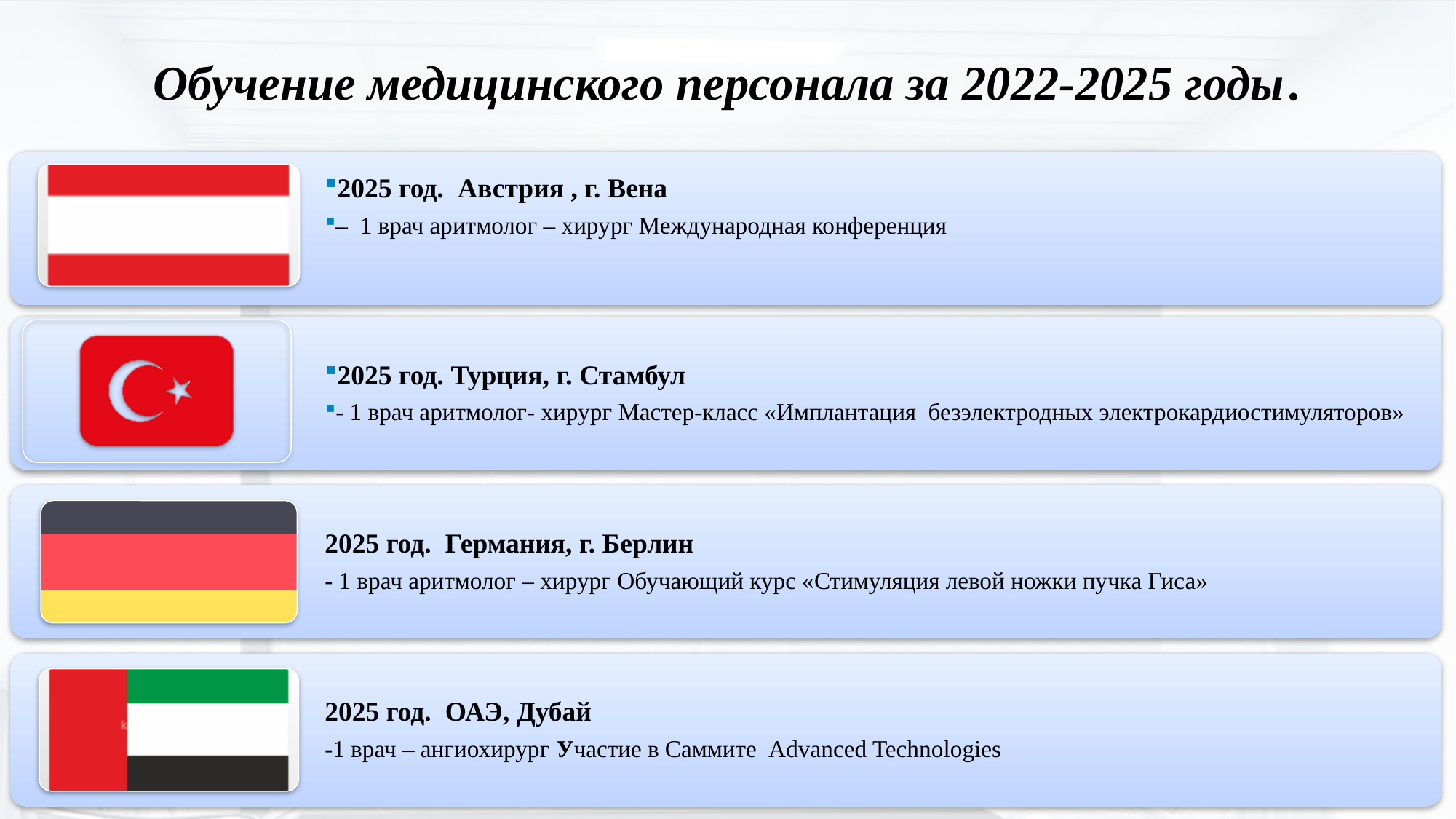

# Обучение медицинского персонала за 2022-2025 годы.
2025 год.  Австрия , г. Вена
–  1 врач аритмолог – хирург Международная конференция

2025 год. Турция, г. Стамбул
- 1 врач аритмолог- хирург Мастер-класс «Имплантация  безэлектродных электрокардиостимуляторов»
2025 год.  Германия, г. Берлин
- 1 врач аритмолог – хирург Обучающий курс «Стимуляция левой ножки пучка Гиса»
2025 год.  ОАЭ, Дубай
-1 врач – ангиохирург Участие в Саммите  Advanced Technologies